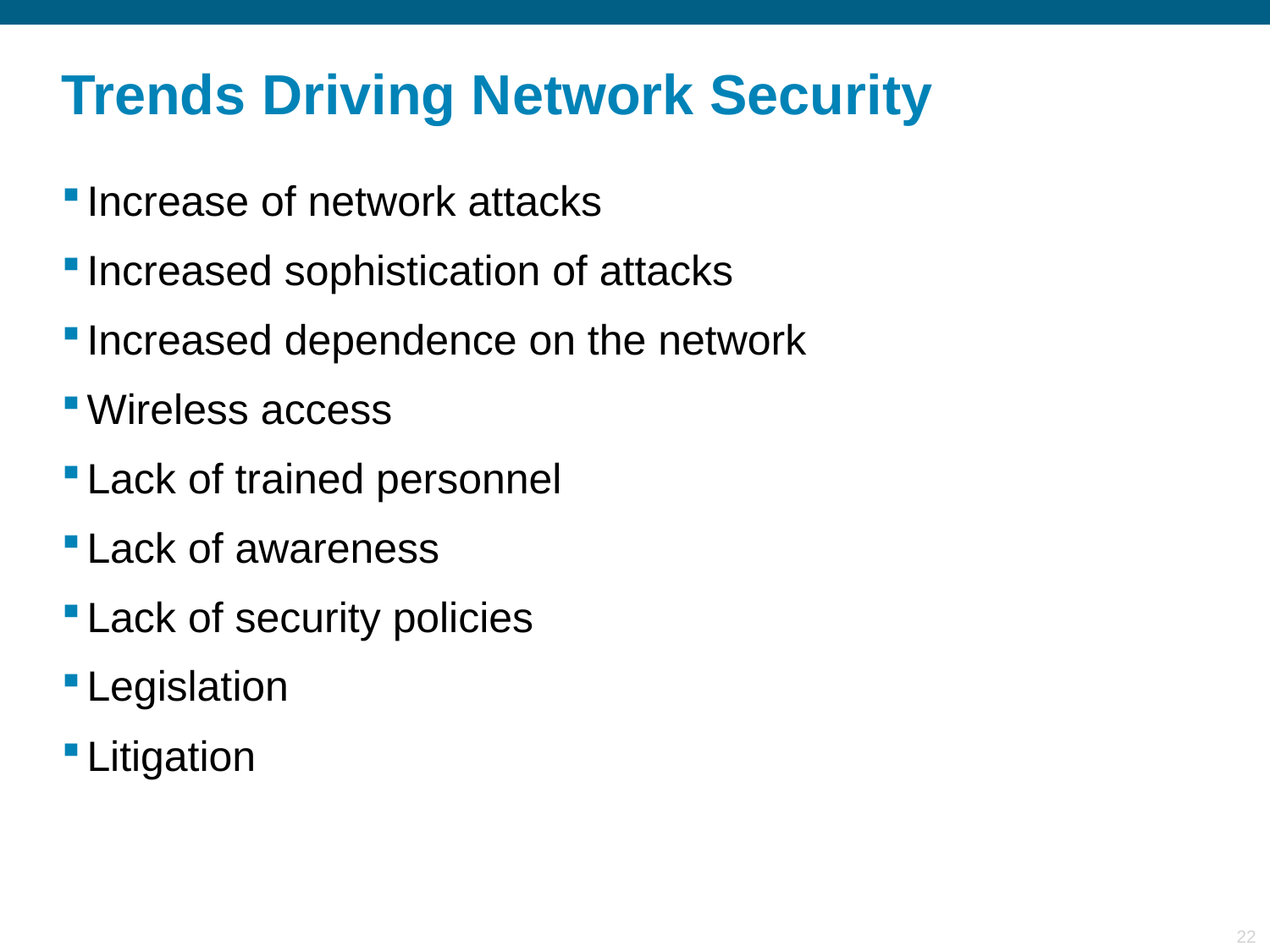

# Trends Driving Network Security
Increase of network attacks
Increased sophistication of attacks
Increased dependence on the network
Wireless access
Lack of trained personnel
Lack of awareness
Lack of security policies
Legislation
Litigation